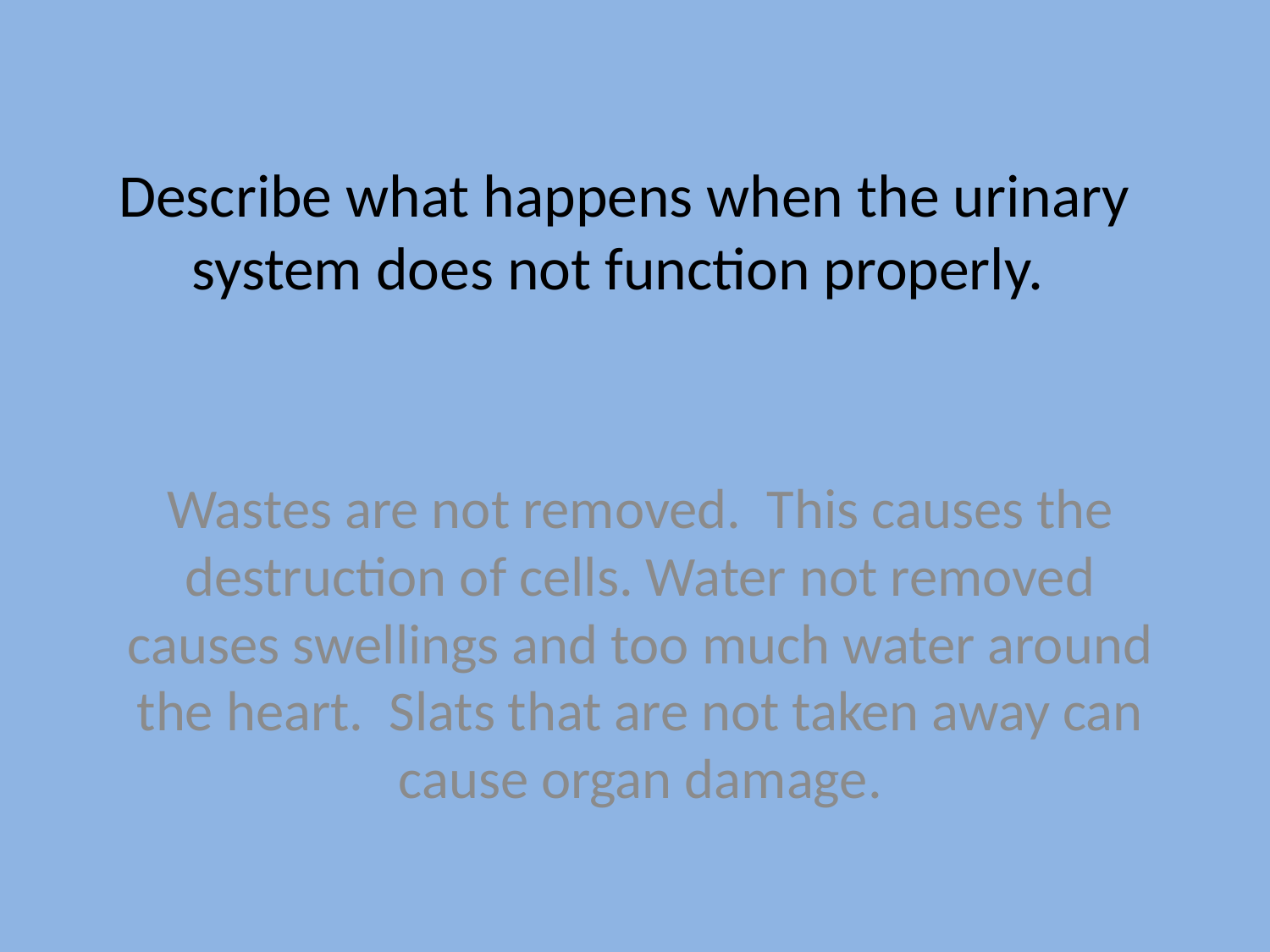

# Describe what happens when the urinary system does not function properly.
Wastes are not removed.  This causes the destruction of cells. Water not removed causes swellings and too much water around the heart.  Slats that are not taken away can cause organ damage.